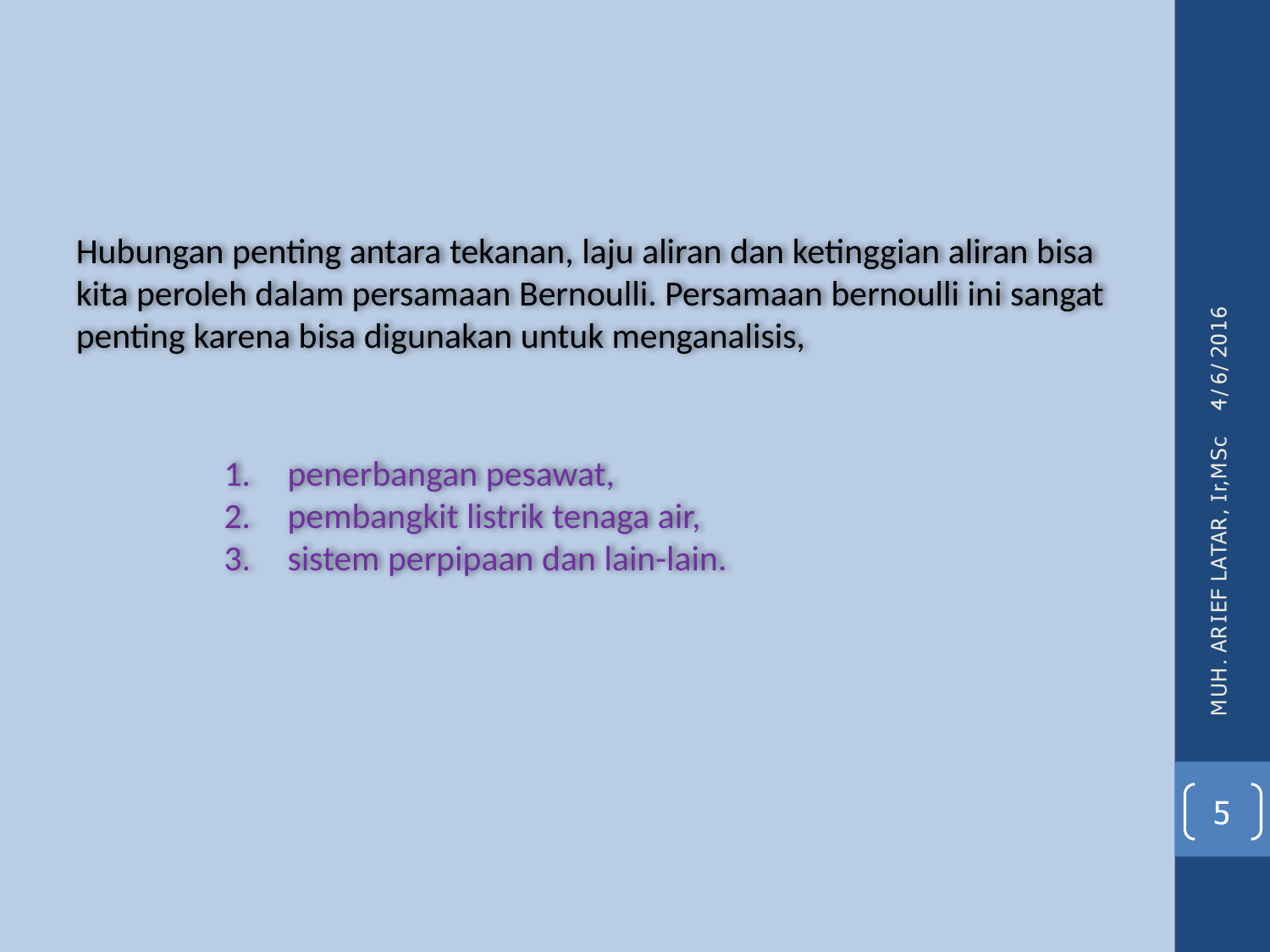

Hubungan penting antara tekanan, laju aliran dan ketinggian aliran bisa kita peroleh dalam persamaan Bernoulli. Persamaan bernoulli ini sangat penting karena bisa digunakan untuk menganalisis,
4/6/2016
penerbangan pesawat,
pembangkit listrik tenaga air,
sistem perpipaan dan lain-lain.
MUH. ARIEF LATAR, Ir,MSc
5